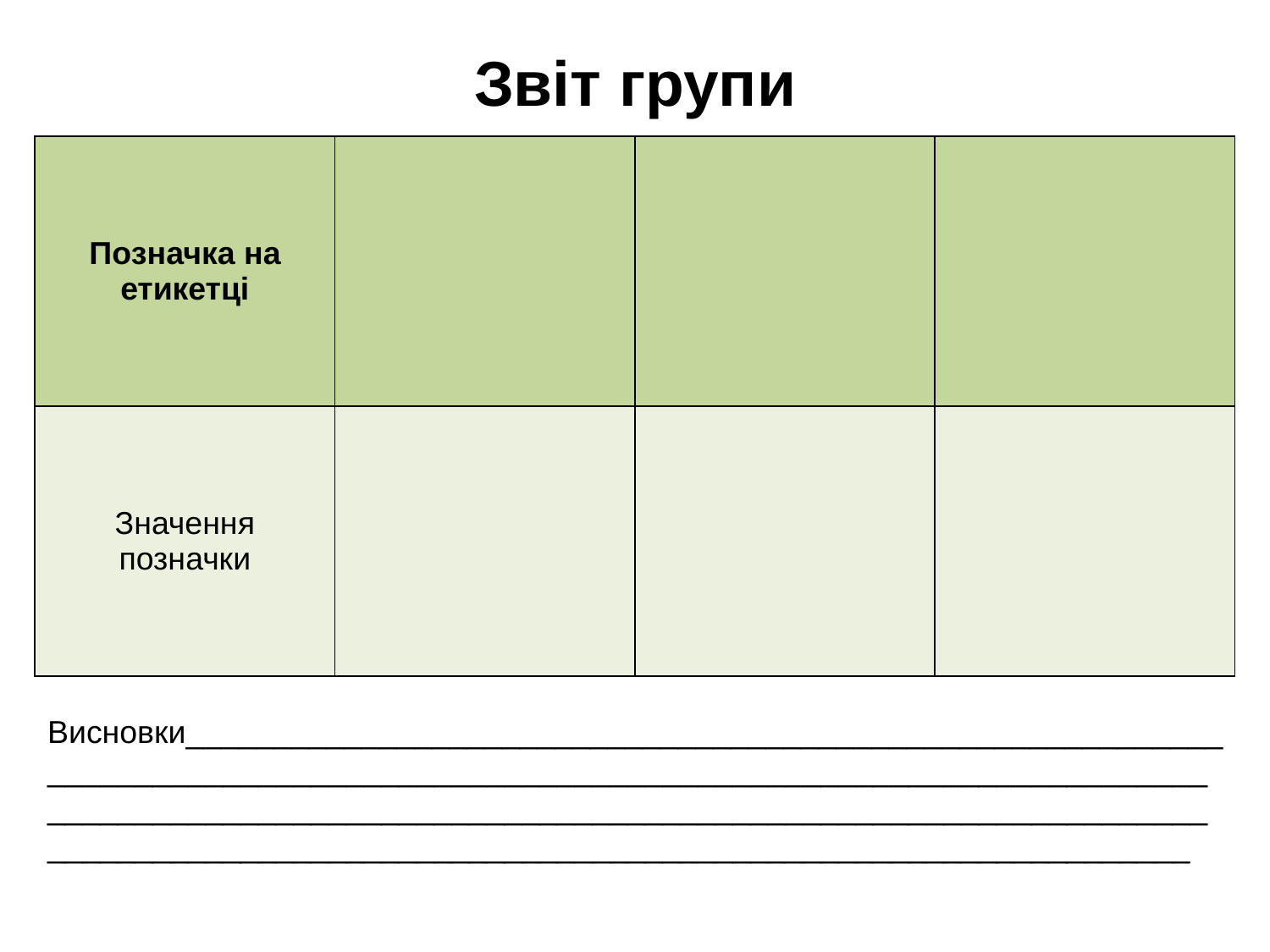

Звіт групи
| Позначка на етикетці |  |  |  |
| --- | --- | --- | --- |
| Значення позначки |  |  |  |

Висновки________________________________________________________________________________________________________________________________________________________________________________________________________________________________________________________________